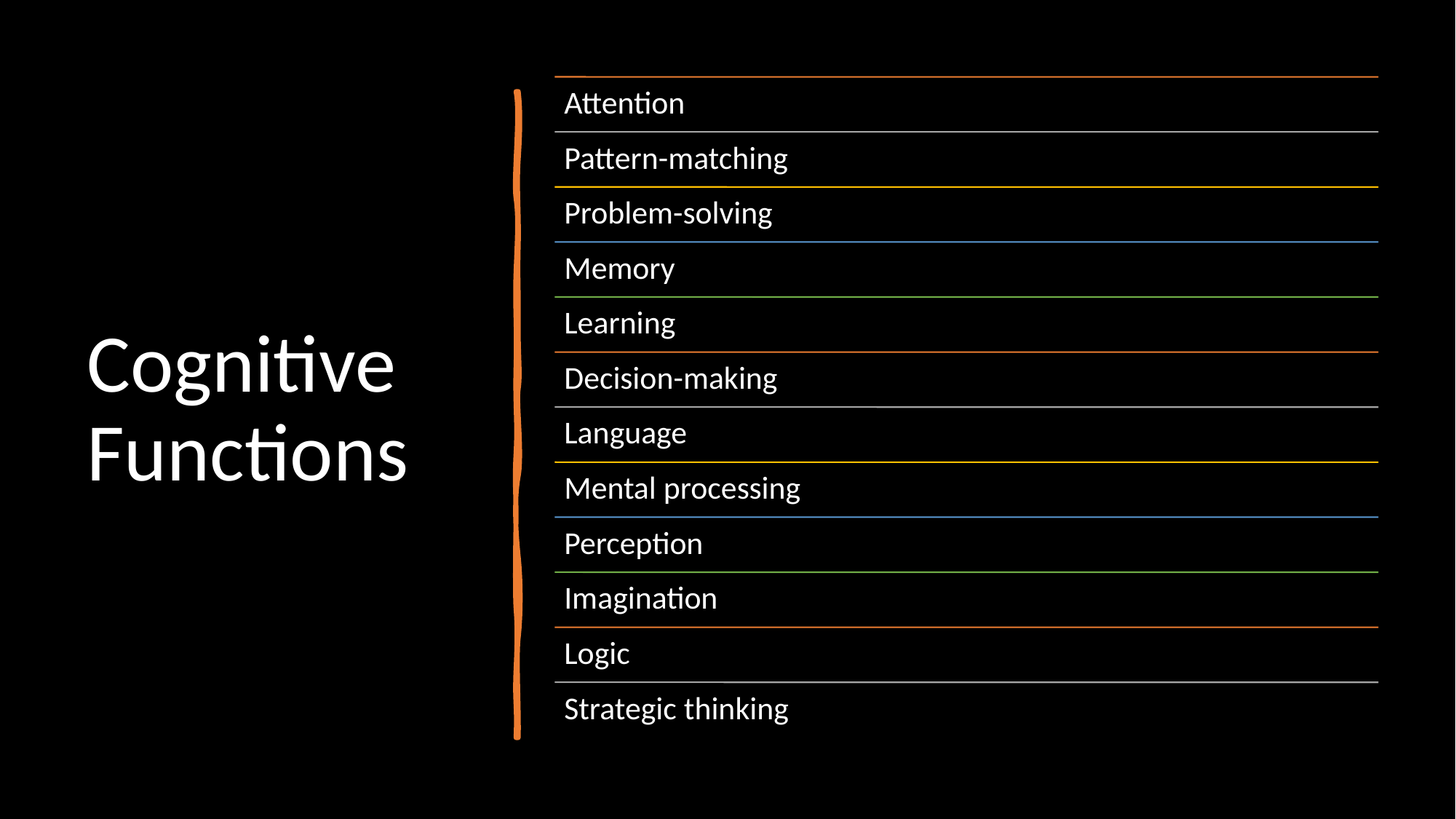

Attention
Pattern-matching
Problem-solving
Memory
Learning
Decision-making
Language
Mental processing
Perception
Imagination
Logic
Strategic thinking
# Cognitive Functions